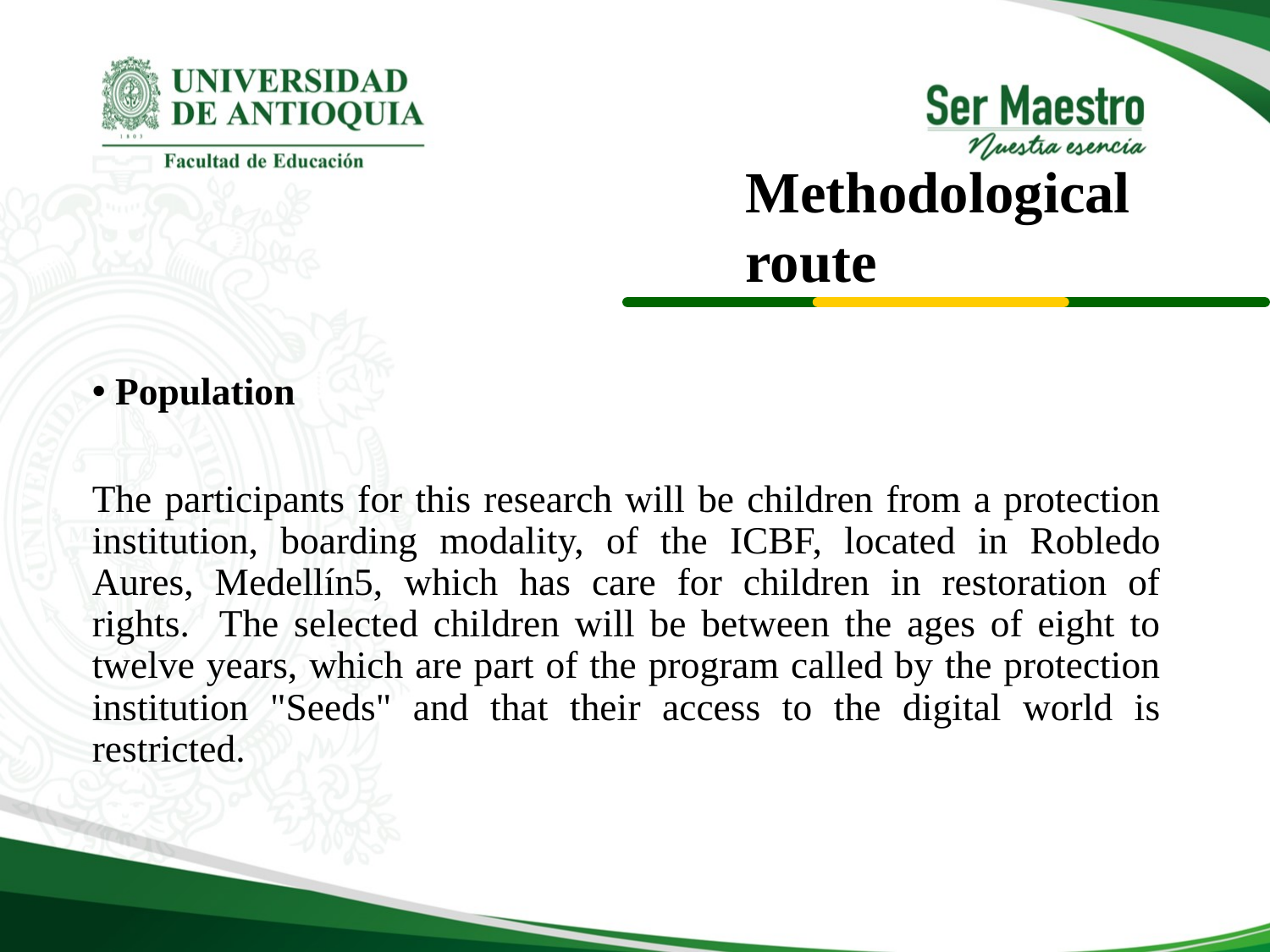

# Methodological route

Population

The participants for this research will be children from a protection institution, boarding modality, of the ICBF, located in Robledo Aures, Medellín5, which has care for children in restoration of rights.  The selected children will be between the ages of eight to twelve years, which are part of the program called by the protection institution "Seeds" and that their access to the digital world is restricted.